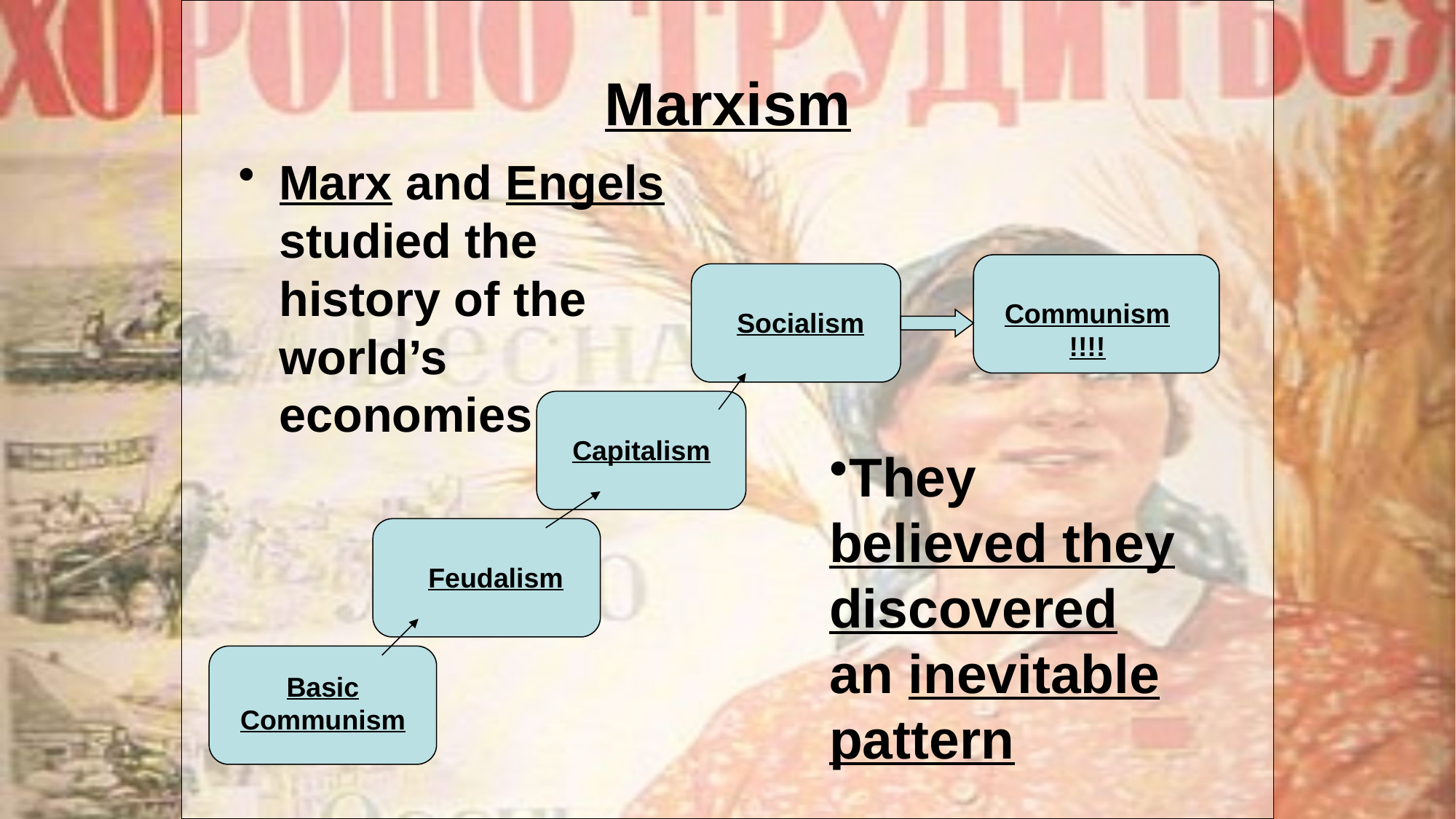

# Marxism
Marx and Engels studied the history of the world’s economies

Communism!!!!
Socialism

Capitalism
They believed they discovered an inevitable pattern

Feudalism

Basic Communism